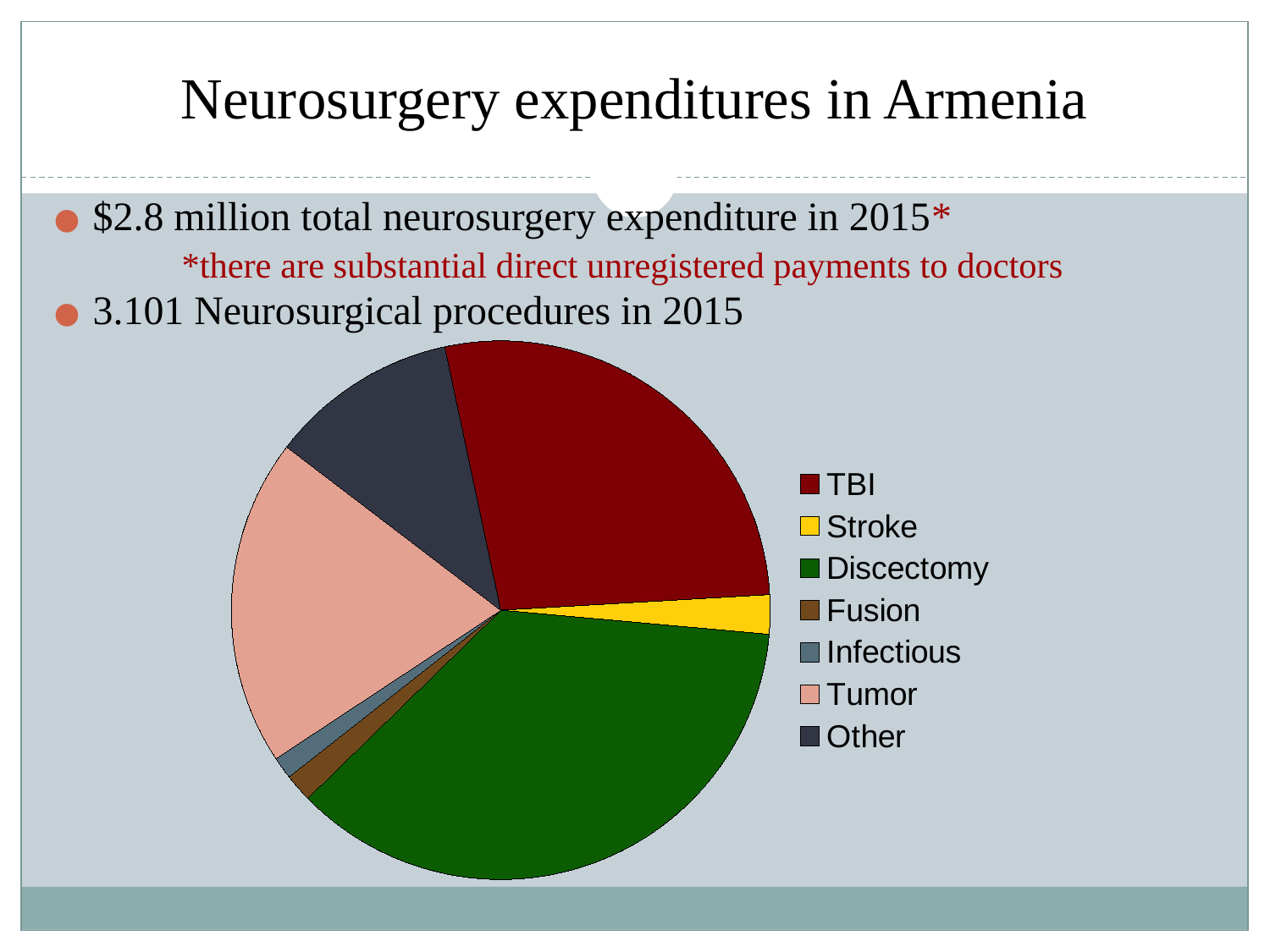

# Neurosurgery expenditures in Armenia
$2.8 million total neurosurgery expenditure in 2015*
	*there are substantial direct unregistered payments to doctors
3.101 Neurosurgical procedures in 2015

### Chart

| Category | Number |
|---|---|
| TBI | 850.0 |
| Stroke | 73.0 |
| Discectomy | 1125.0 |
| Fusion | 52.0 |
| Infectious | 41.0 |
| Tumor | 610.0 |
| Other | 350.0 |